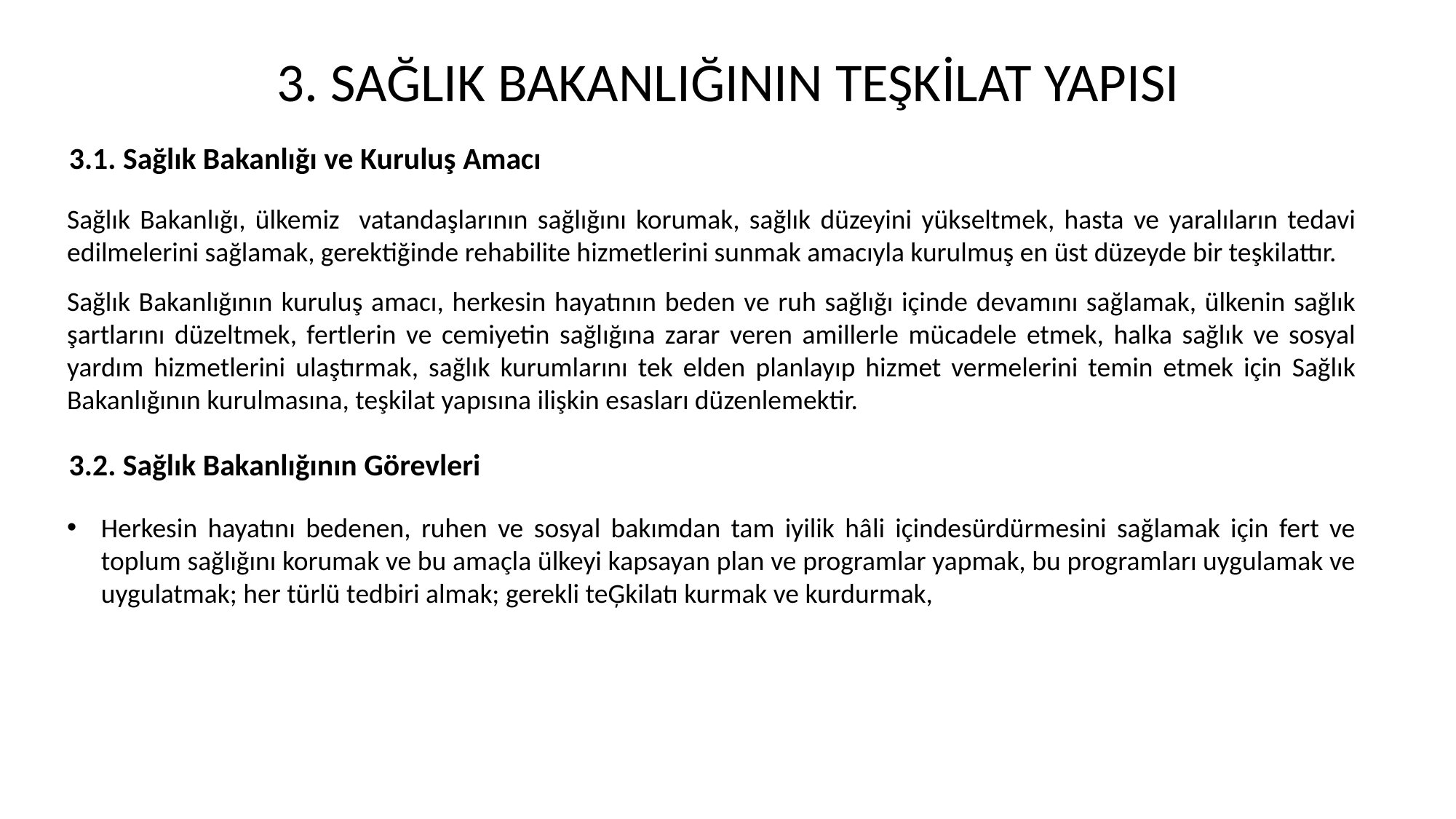

3. SAĞLIK BAKANLIĞININ TEŞKİLAT YAPISI
3.1. Sağlık Bakanlığı ve Kuruluş Amacı
Sağlık Bakanlığı, ülkemiz  vatandaşlarının sağlığını korumak, sağlık düzeyini yükseltmek, hasta ve yaralıların tedavi edilmelerini sağlamak, gerektiğinde rehabilite hizmetlerini sunmak amacıyla kurulmuş en üst düzeyde bir teşkilattır.
Sağlık Bakanlığının kuruluş amacı, herkesin hayatının beden ve ruh sağlığı içinde devamını sağlamak, ülkenin sağlık şartlarını düzeltmek, fertlerin ve cemiyetin sağlığına zarar veren amillerle mücadele etmek, halka sağlık ve sosyal yardım hizmetlerini ulaştırmak, sağlık kurumlarını tek elden planlayıp hizmet vermelerini temin etmek için Sağlık Bakanlığının kurulmasına, teşkilat yapısına ilişkin esasları düzenlemektir.
3.2. Sağlık Bakanlığının Görevleri
Herkesin hayatını bedenen, ruhen ve sosyal bakımdan tam iyilik hâli içindesürdürmesini sağlamak için fert ve toplum sağlığını korumak ve bu amaçla ülkeyi kapsayan plan ve programlar yapmak, bu programları uygulamak ve uygulatmak; her türlü tedbiri almak; gerekli teĢkilatı kurmak ve kurdurmak,